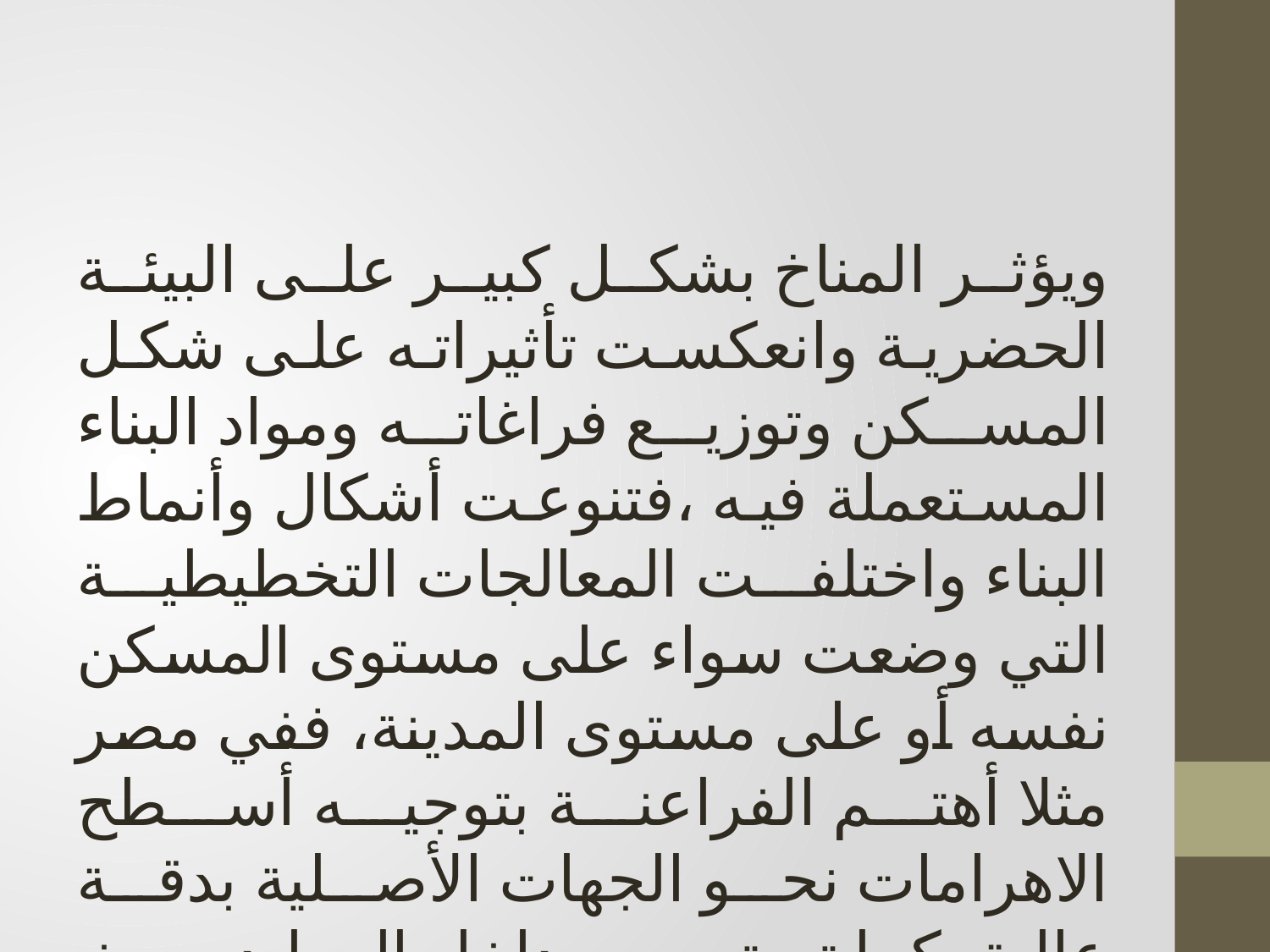

ويؤثر المناخ بشكل كبیر على البيئة الحضرية وانعكست تأثيراته على شكل المسكن وتوزيع فراغاته ومواد البناء المستعملة فیه ،فتنوعت أشكال وأنماط البناء واختلفت المعالجات التخطيطية التي وضعت سواء على مستوى المسكن نفسه أو على مستوى المدینة، ففي مصر مثلا أهتم الفراعنة بتوجيه أسطح الاهرامات نحو الجهات الأصلية بدقة عالیة، كما تم توجیه مداخل المعابد بحیث تصل أشعة الشمس إلى داخل المعبد.